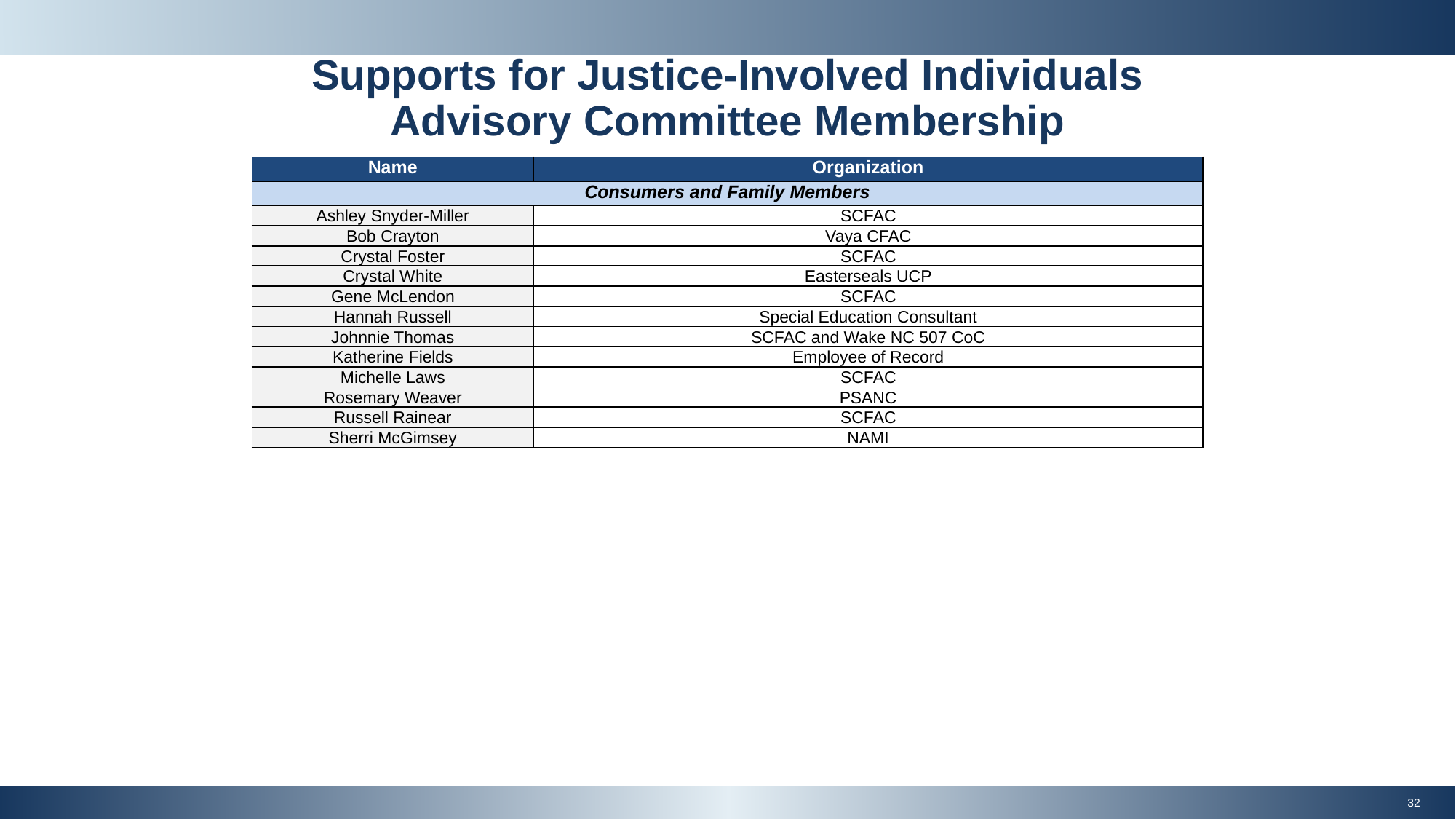

Supports for Justice-Involved Individuals Advisory Committee Membership
| Name | Organization |
| --- | --- |
| Consumers and Family Members |  |
| Ashley Snyder-Miller | SCFAC |
| Bob Crayton | Vaya CFAC |
| Crystal Foster | SCFAC |
| Crystal White | Easterseals UCP |
| Gene McLendon | SCFAC |
| Hannah Russell | Special Education Consultant |
| Johnnie Thomas | SCFAC and Wake NC 507 CoC |
| Katherine Fields | Employee of Record |
| Michelle Laws | SCFAC |
| Rosemary Weaver | PSANC |
| Russell Rainear | SCFAC |
| Sherri McGimsey | NAMI |
32